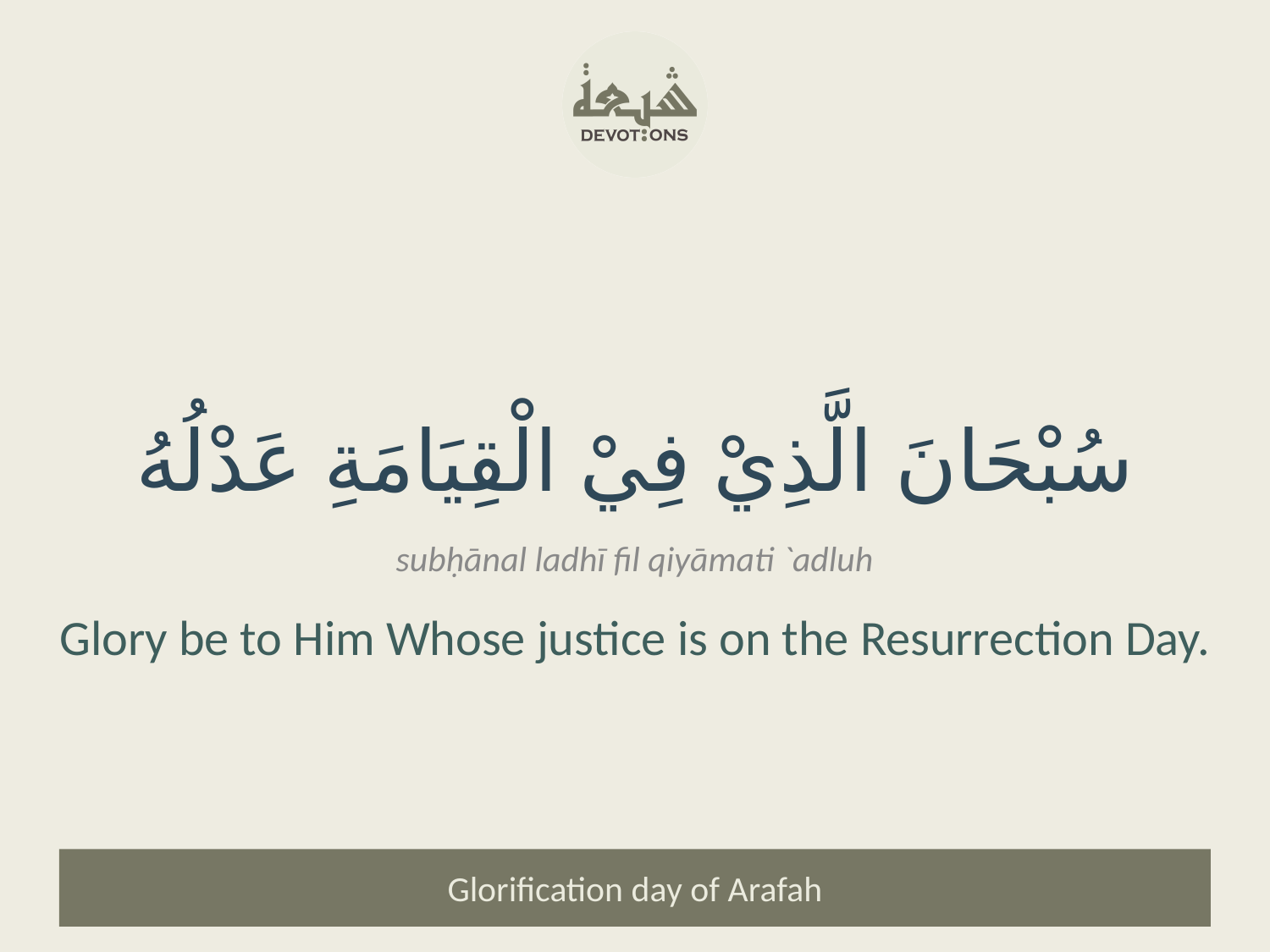

سُبْحَانَ الَّذِيْ فِيْ الْقِيَامَةِ عَدْلُهُ
subḥānal ladhī fil qiyāmati `adluh
Glory be to Him Whose justice is on the Resurrection Day.
Glorification day of Arafah